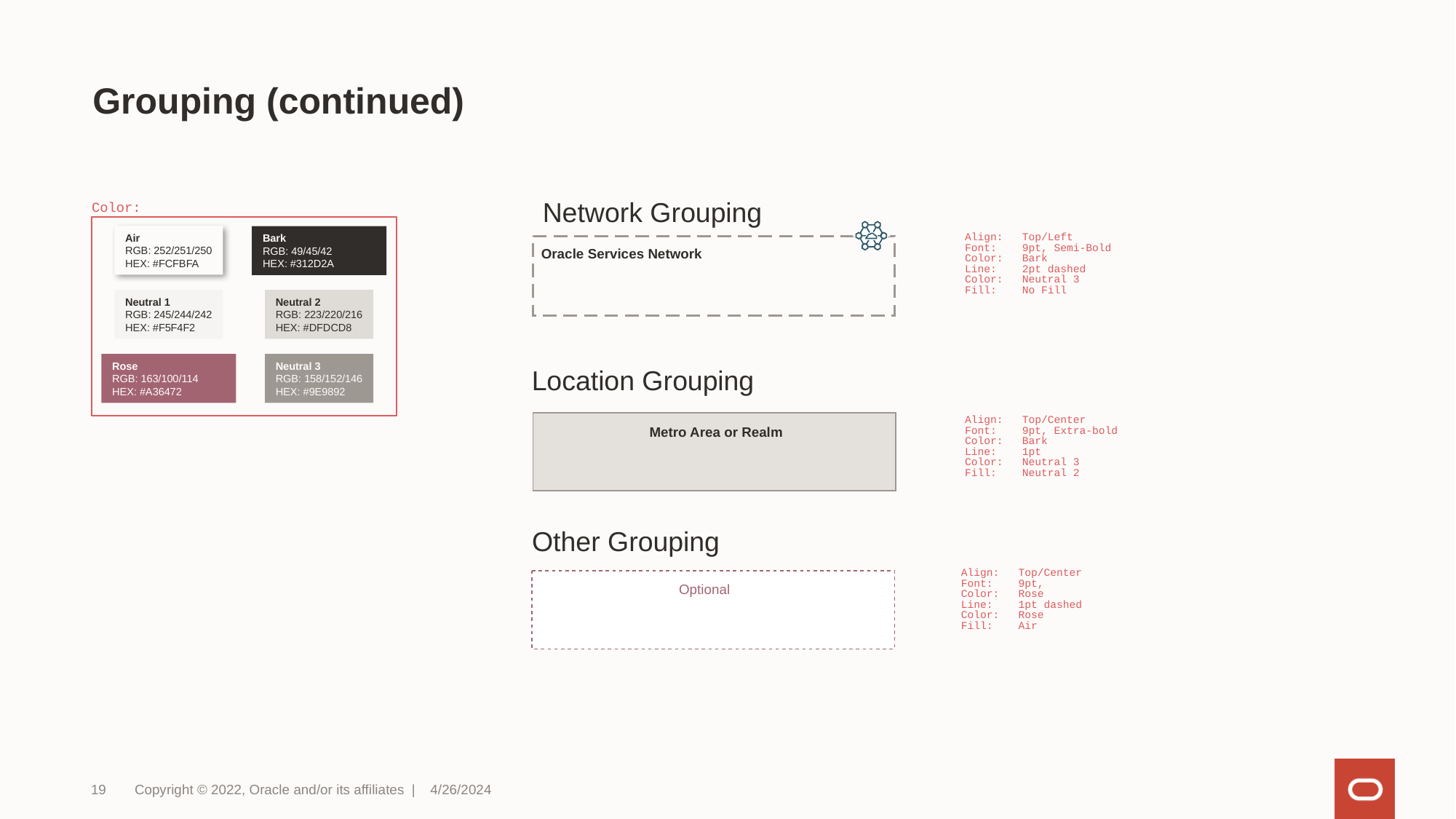

Grouping (continued)
Network Grouping
Color:

Oracle Services Network
Air
RGB: 252/251/250
HEX: #FCFBFA
Bark
RGB: 49/45/42
HEX: #312D2A
Align:   Top/Left
Font:    9pt, Semi-Bold
Color:   Bark
Line:    2pt dashed
Color:   Neutral 3
Fill:    No Fill
Neutral 1
RGB: 245/244/242
HEX: #F5F4F2
Neutral 2
RGB: 223/220/216
HEX: #DFDCD8
Rose
RGB: 163/100/114
HEX: #A36472
Neutral 3
RGB: 158/152/146
HEX: #9E9892
Location Grouping
Align:   Top/Center
Font:    9pt, Extra-bold
Color:   Bark
Line:    1pt
Color:   Neutral 3
Fill:    Neutral 2

Metro Area or Realm
Metro Area or Realm
Other Grouping
Align:   Top/Center
Font:    9pt,
Color:   Rose
Line:    1pt dashed
Color:   Rose
Fill:    Air

Optional
19
Copyright © 2022, Oracle and/or its affiliates  |
4/26/2024